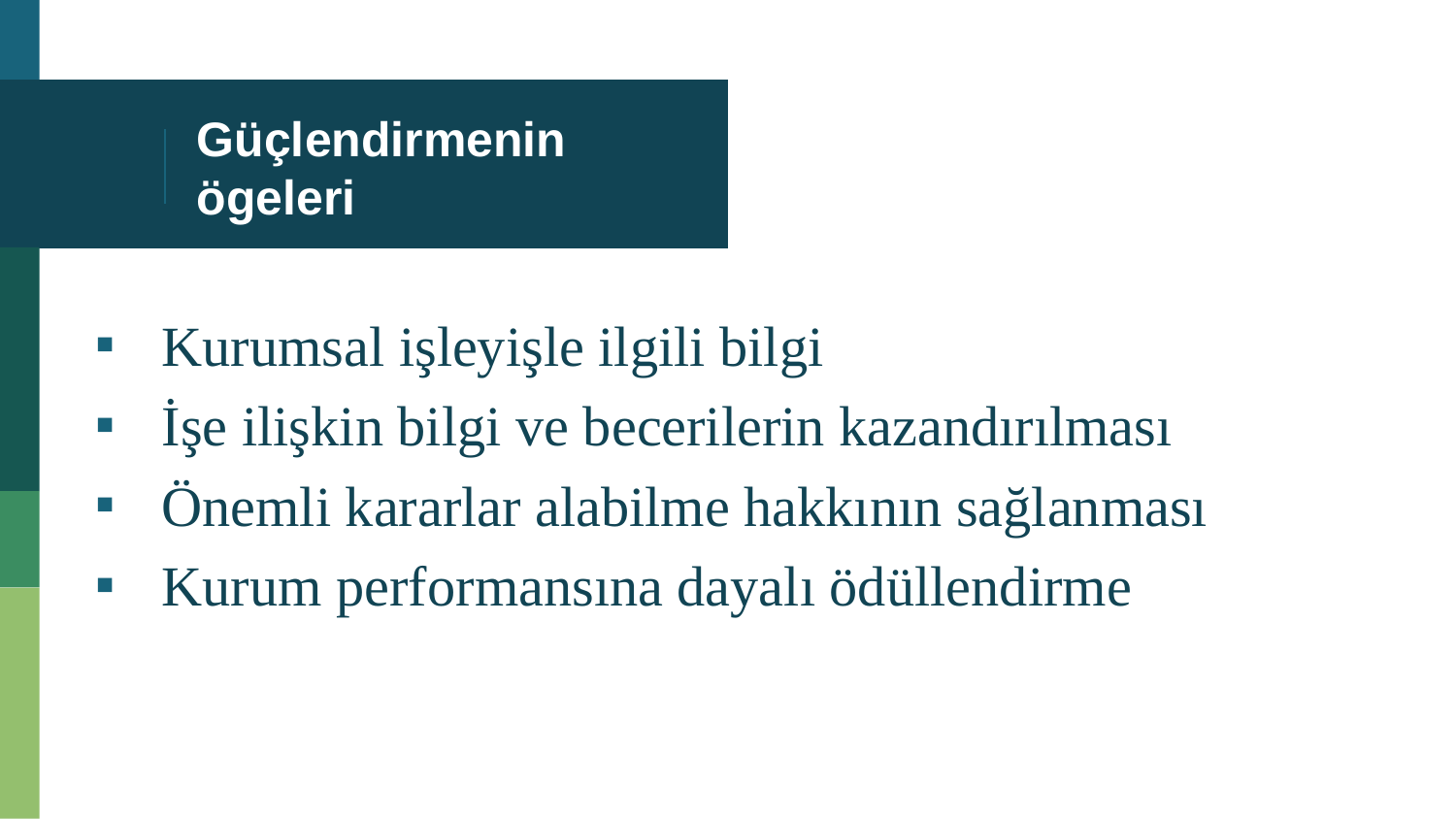

# Güçlendirmenin ögeleri
Kurumsal işleyişle ilgili bilgi
İşe ilişkin bilgi ve becerilerin kazandırılması
Önemli kararlar alabilme hakkının sağlanması
Kurum performansına dayalı ödüllendirme